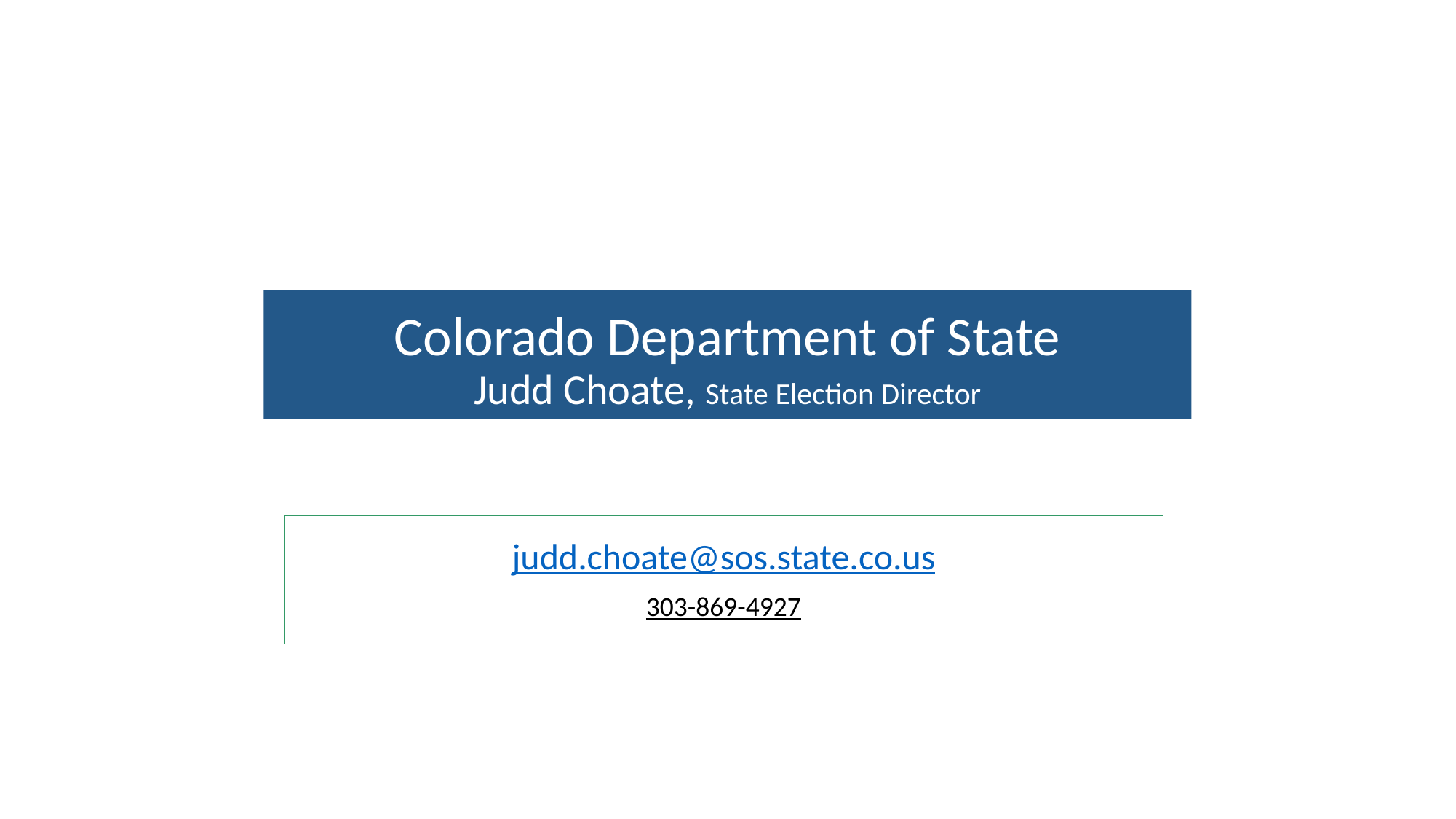

# Colorado Department of State Judd Choate, State Election Director
judd.choate@sos.state.co.us
303-869-4927